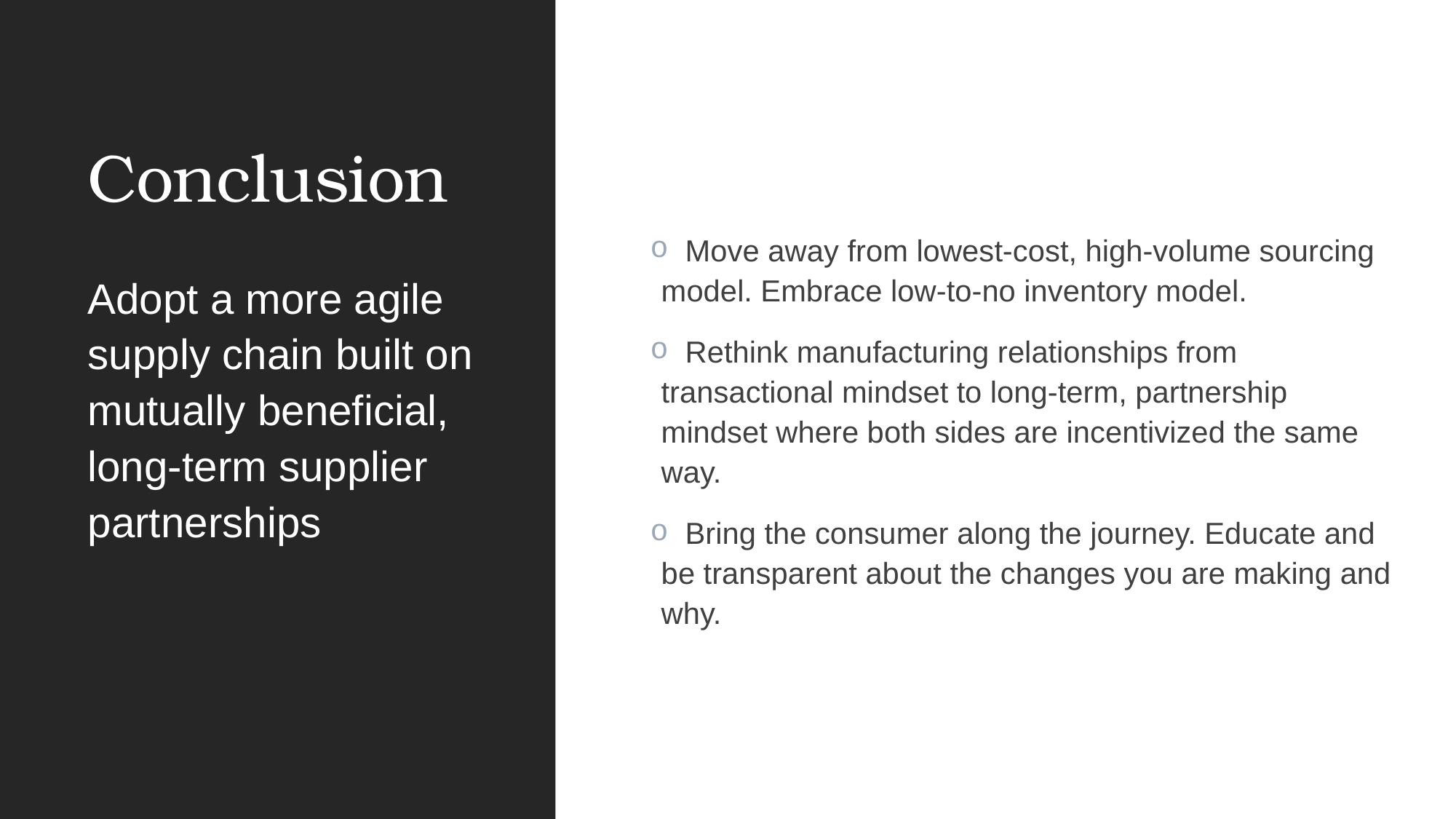

# Conclusion
  Move away from lowest-cost, high-volume sourcing model. Embrace low-to-no inventory model.
  Rethink manufacturing relationships from transactional mindset to long-term, partnership mindset where both sides are incentivized the same way.
  Bring the consumer along the journey. Educate and be transparent about the changes you are making and why.
Adopt a more agile supply chain built on mutually beneficial, long-term supplier partnerships